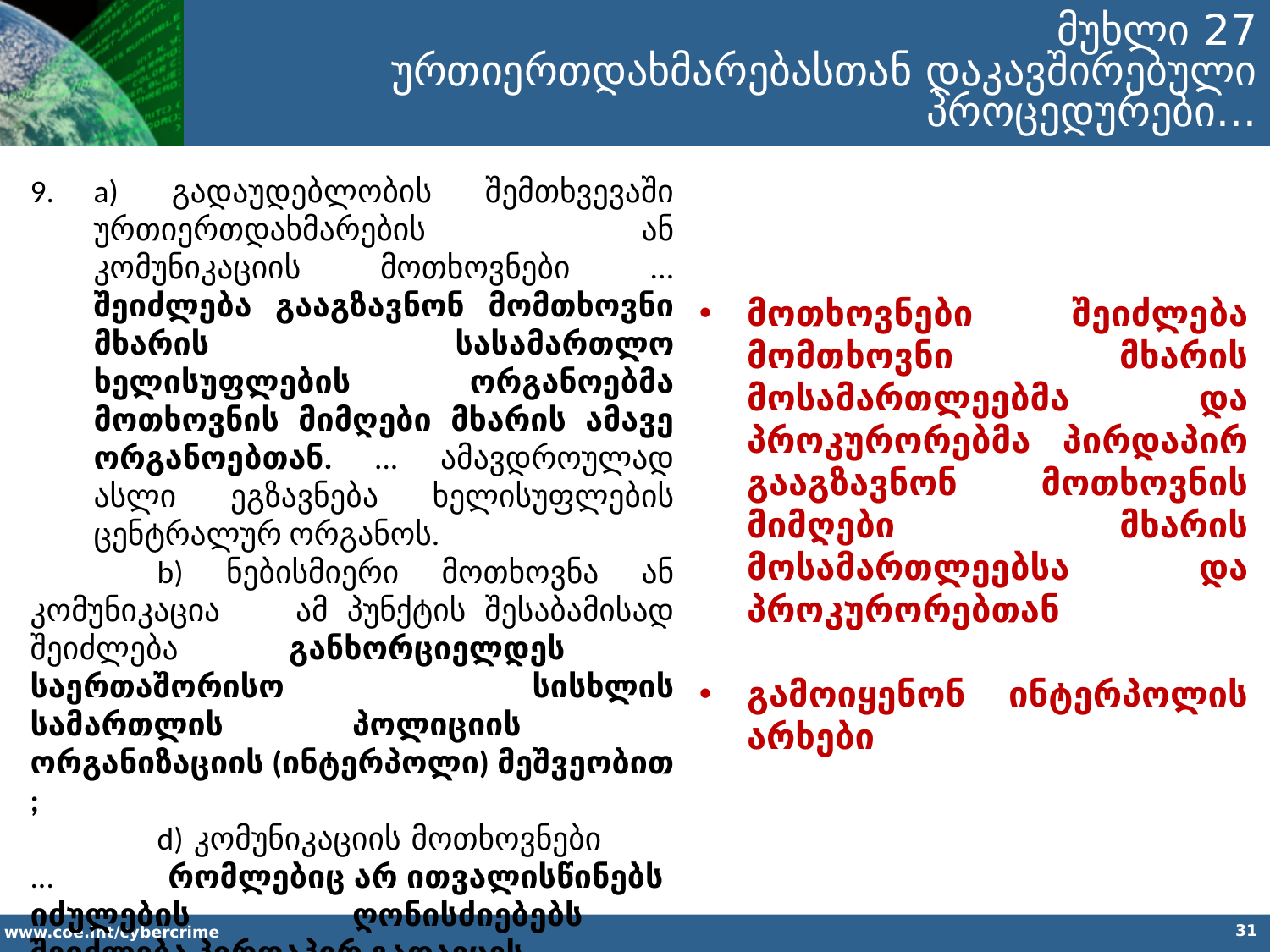

მუხლი 27
ურთიერთდახმარებასთან დაკავშირებული პროცედურები...
a) გადაუდებლობის შემთხვევაში ურთიერთდახმარების ან კომუნიკაციის მოთხოვნები ... შეიძლება გააგზავნონ მომთხოვნი მხარის სასამართლო ხელისუფლების ორგანოებმა მოთხოვნის მიმღები მხარის ამავე ორგანოებთან. ... ამავდროულად ასლი ეგზავნება ხელისუფლების ცენტრალურ ორგანოს.
	b) ნებისმიერი მოთხოვნა ან კომუნიკაცია 	ამ პუნქტის შესაბამისად შეიძლება 	განხორციელდეს 	საერთაშორისო 	სისხლის სამართლის 	პოლიციის 	ორგანიზაციის (ინტერპოლი) მეშვეობით ;
	d) კომუნიკაციის მოთხოვნები 	... 	 რომლებიც არ ითვალისწინებს 	იძულების 	ღონისძიებებს 	შეიძლება პირდაპირ გადაეცეს ...
მოთხოვნები შეიძლება მომთხოვნი მხარის მოსამართლეებმა და პროკურორებმა პირდაპირ გააგზავნონ მოთხოვნის მიმღები მხარის მოსამართლეებსა და პროკურორებთან

გამოიყენონ ინტერპოლის არხები
31